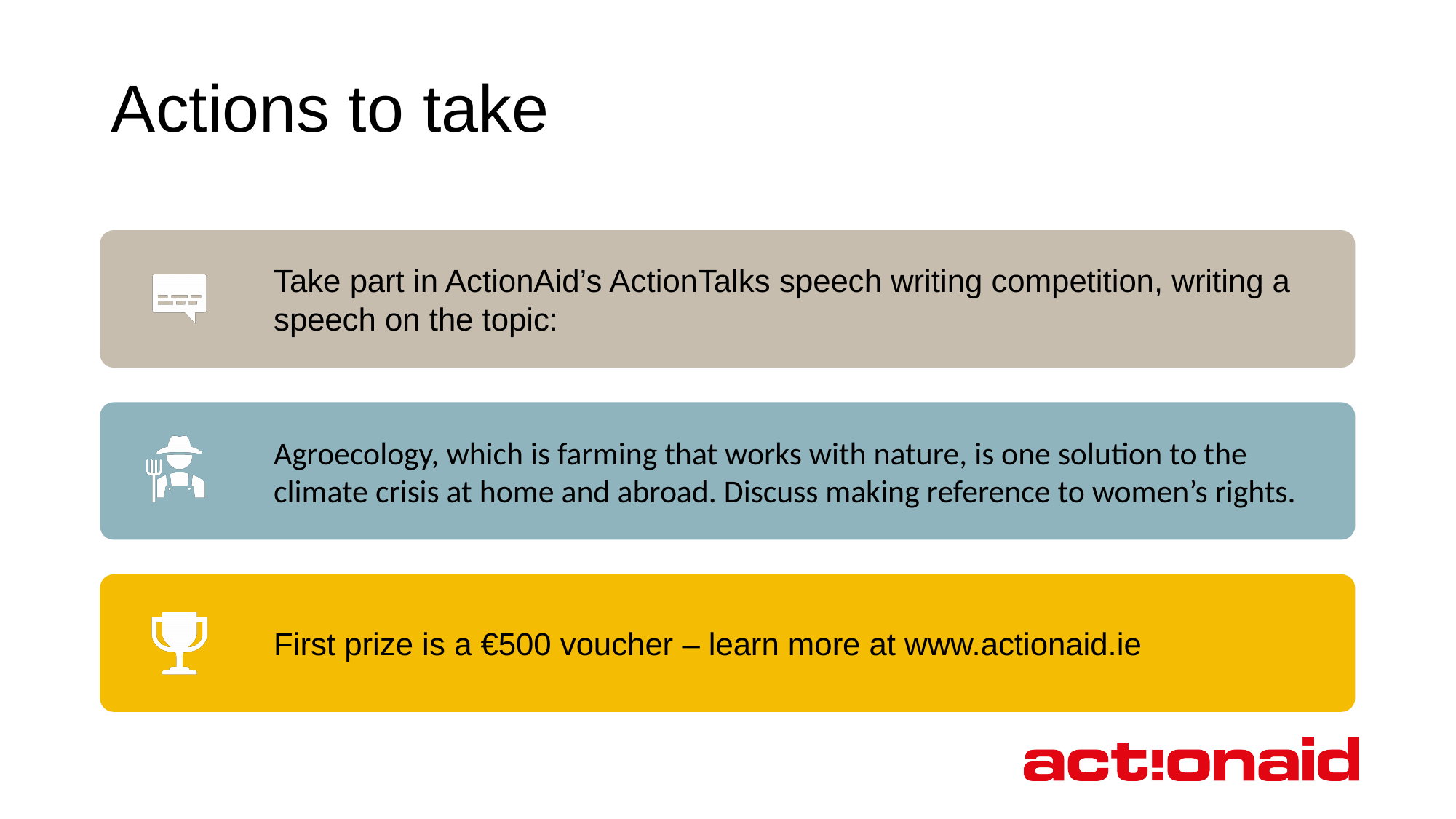

# Actions to take
Take part in ActionAid’s ActionTalks speech writing competition, writing a speech on the topic:
Agroecology, which is farming that works with nature, is one solution to the climate crisis at home and abroad. Discuss making reference to women’s rights.
First prize is a €500 voucher – learn more at www.actionaid.ie